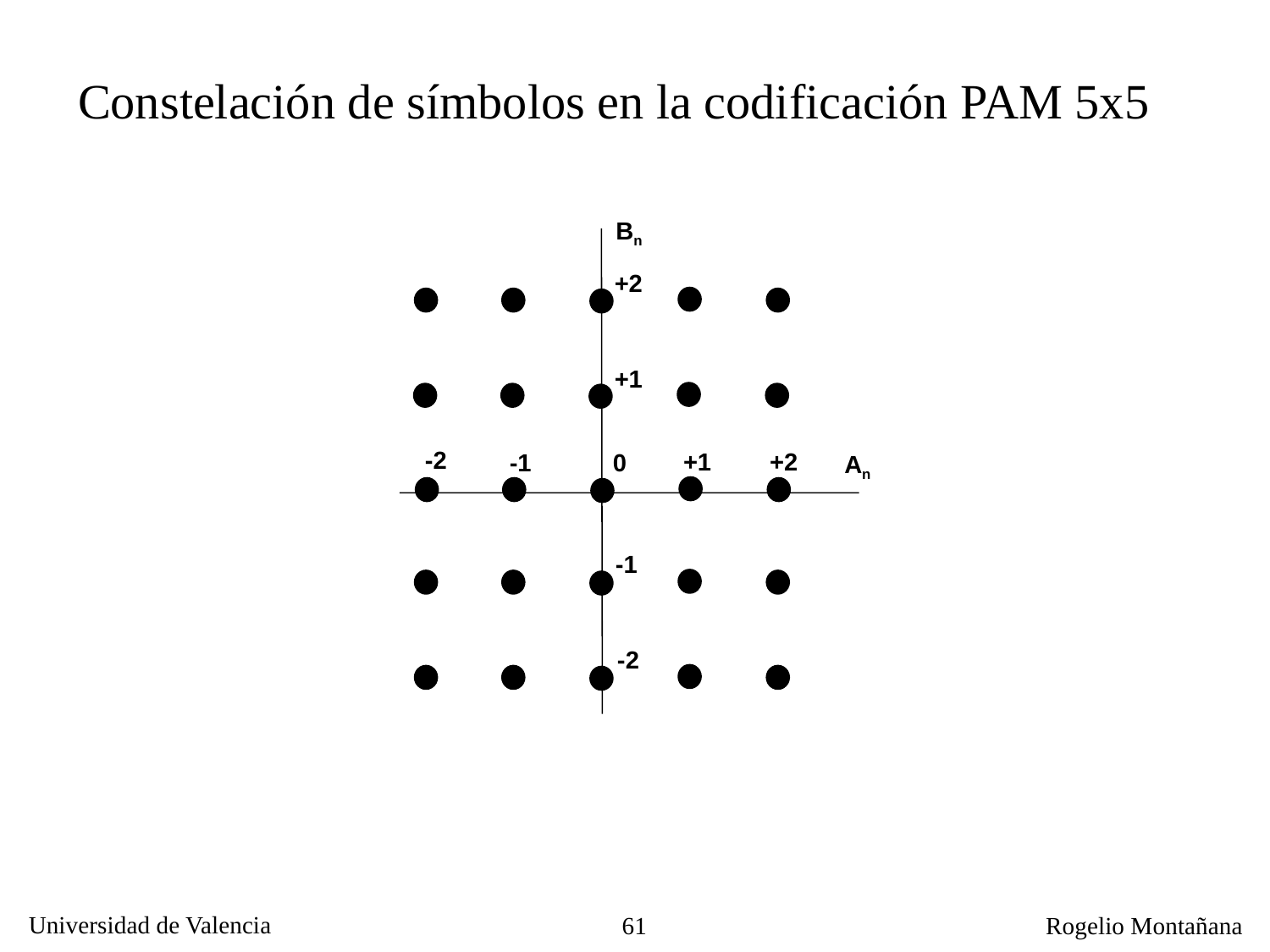

Constelación de símbolos en la codificación PAM 5x5
Bn

+2

+1

-2
+1
+2
-1
0
An

-1

-2